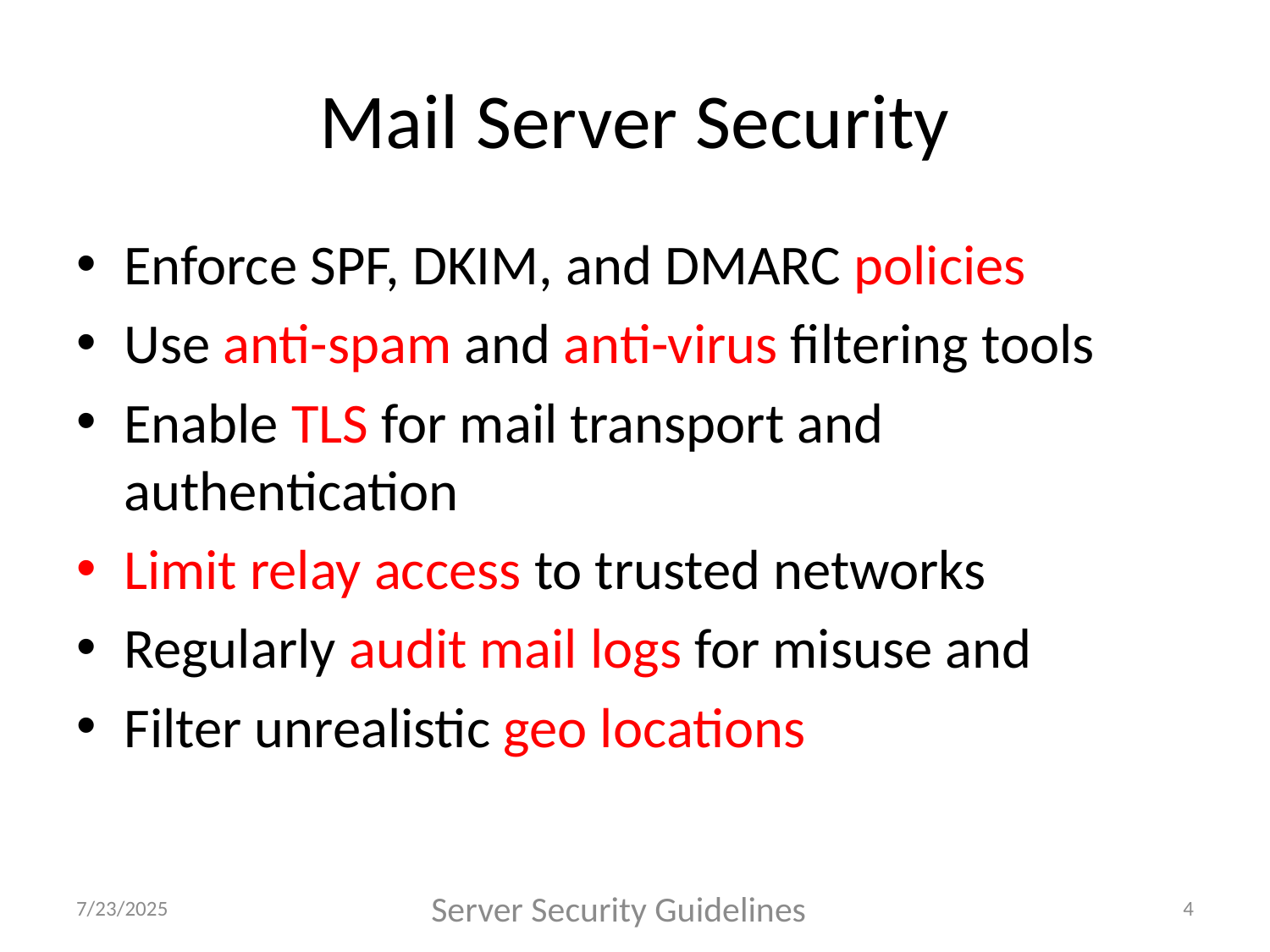

# Mail Server Security
Enforce SPF, DKIM, and DMARC policies
Use anti-spam and anti-virus filtering tools
Enable TLS for mail transport and authentication
Limit relay access to trusted networks
Regularly audit mail logs for misuse and
Filter unrealistic geo locations
7/23/2025
Server Security Guidelines
4